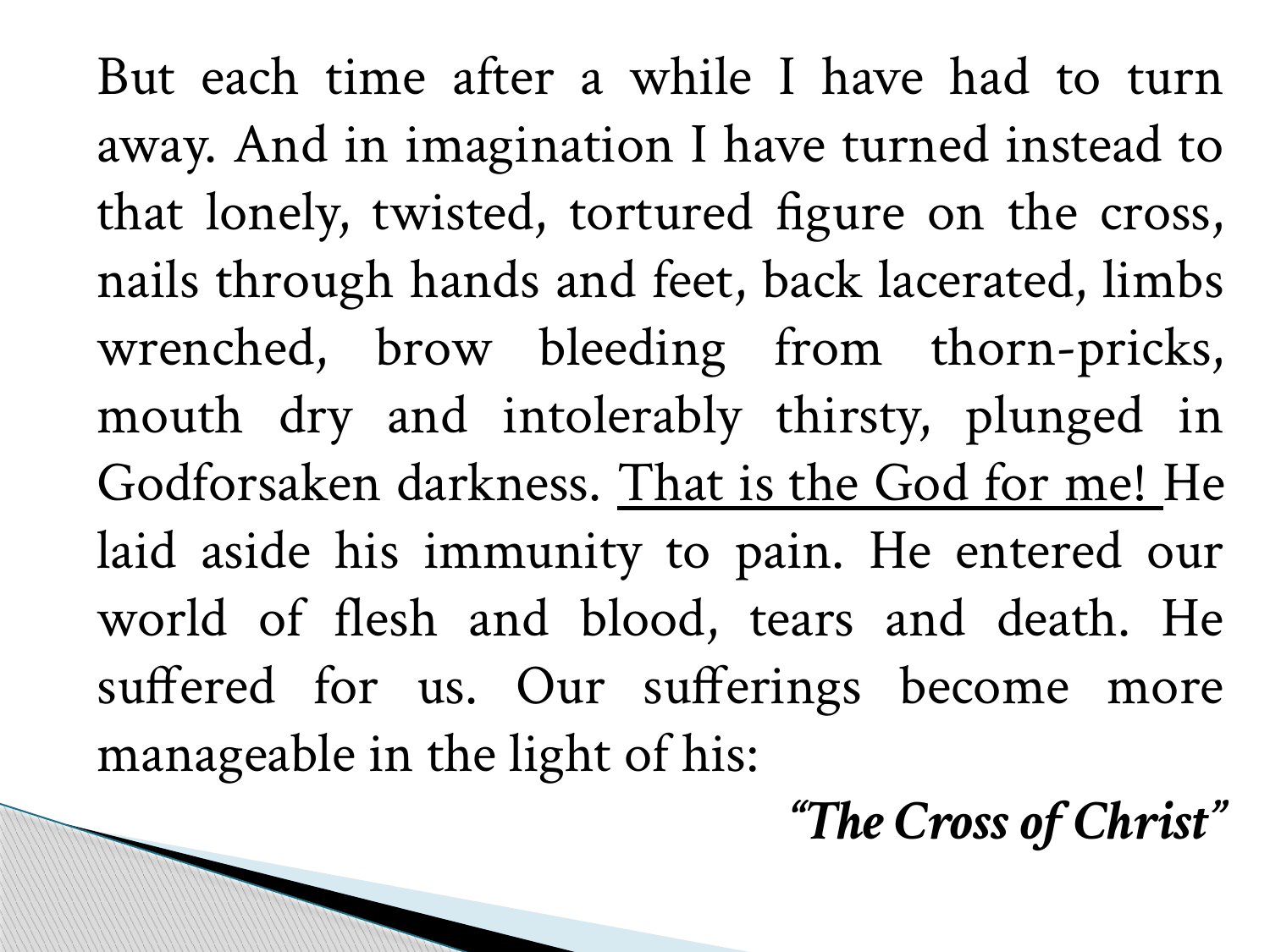

But each time after a while I have had to turn away. And in imagination I have turned instead to that lonely, twisted, tortured figure on the cross, nails through hands and feet, back lacerated, limbs wrenched, brow bleeding from thorn-pricks, mouth dry and intolerably thirsty, plunged in Godforsaken darkness. That is the God for me! He laid aside his immunity to pain. He entered our world of flesh and blood, tears and death. He suffered for us. Our sufferings become more manageable in the light of his:
“The Cross of Christ”